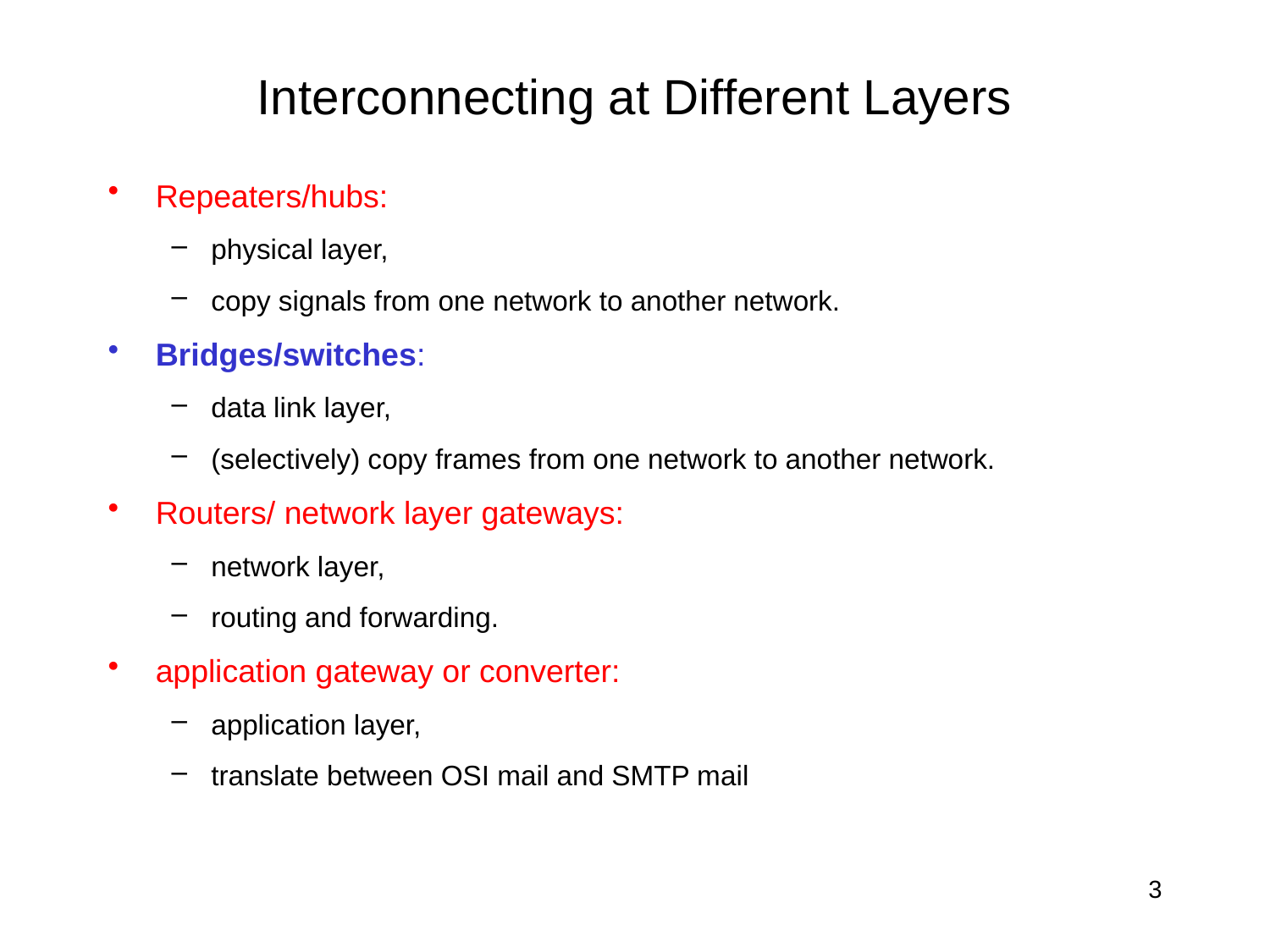

# Interconnecting at Different Layers
Repeaters/hubs:
physical layer,
copy signals from one network to another network.
Bridges/switches:
data link layer,
(selectively) copy frames from one network to another network.
Routers/ network layer gateways:
network layer,
routing and forwarding.
application gateway or converter:
application layer,
translate between OSI mail and SMTP mail
3